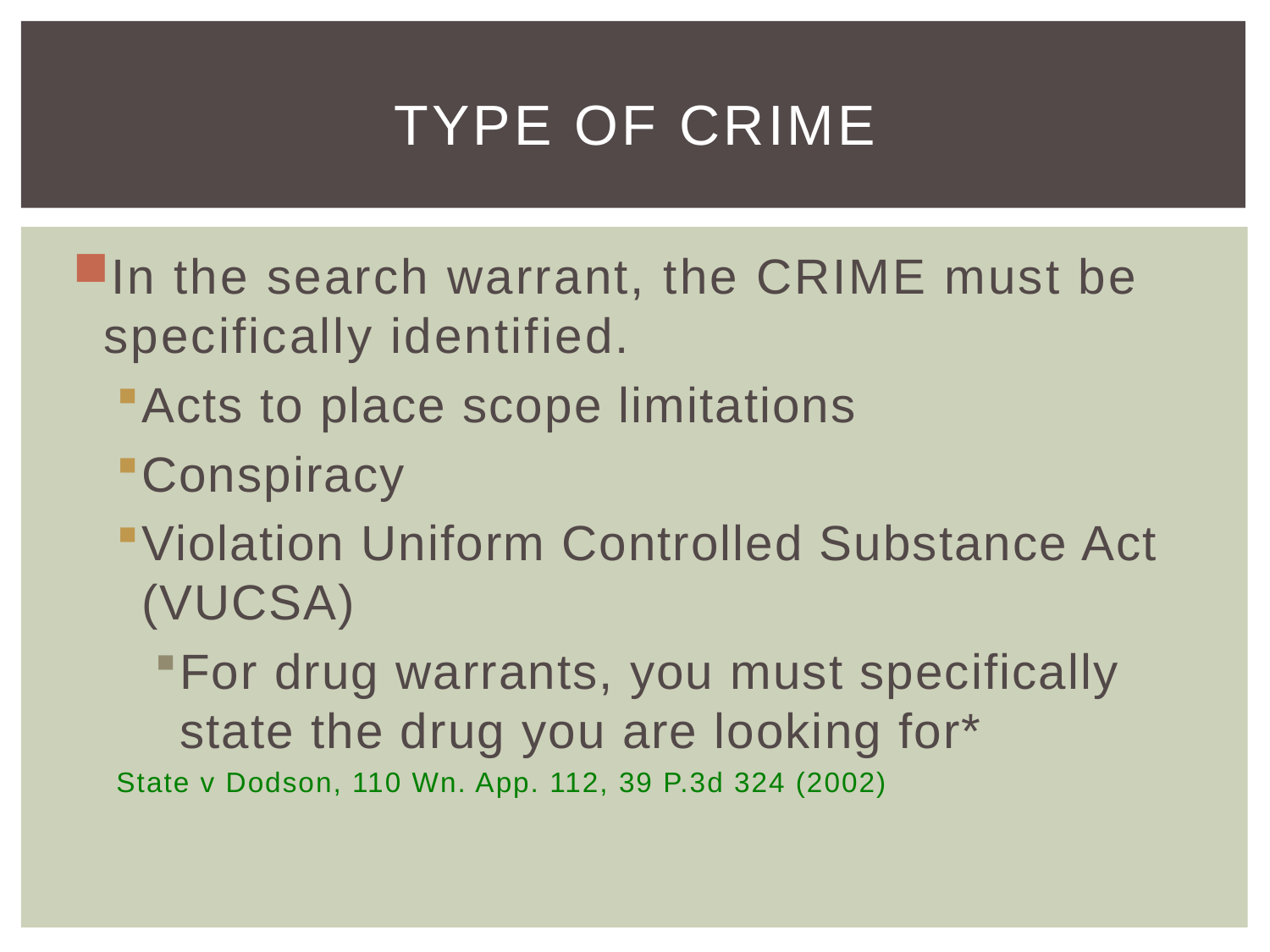

# Type of crime
In the search warrant, the CRIME must be specifically identified.
Acts to place scope limitations
Conspiracy
Violation Uniform Controlled Substance Act (VUCSA)
For drug warrants, you must specifically state the drug you are looking for*
State v Dodson, 110 Wn. App. 112, 39 P.3d 324 (2002)